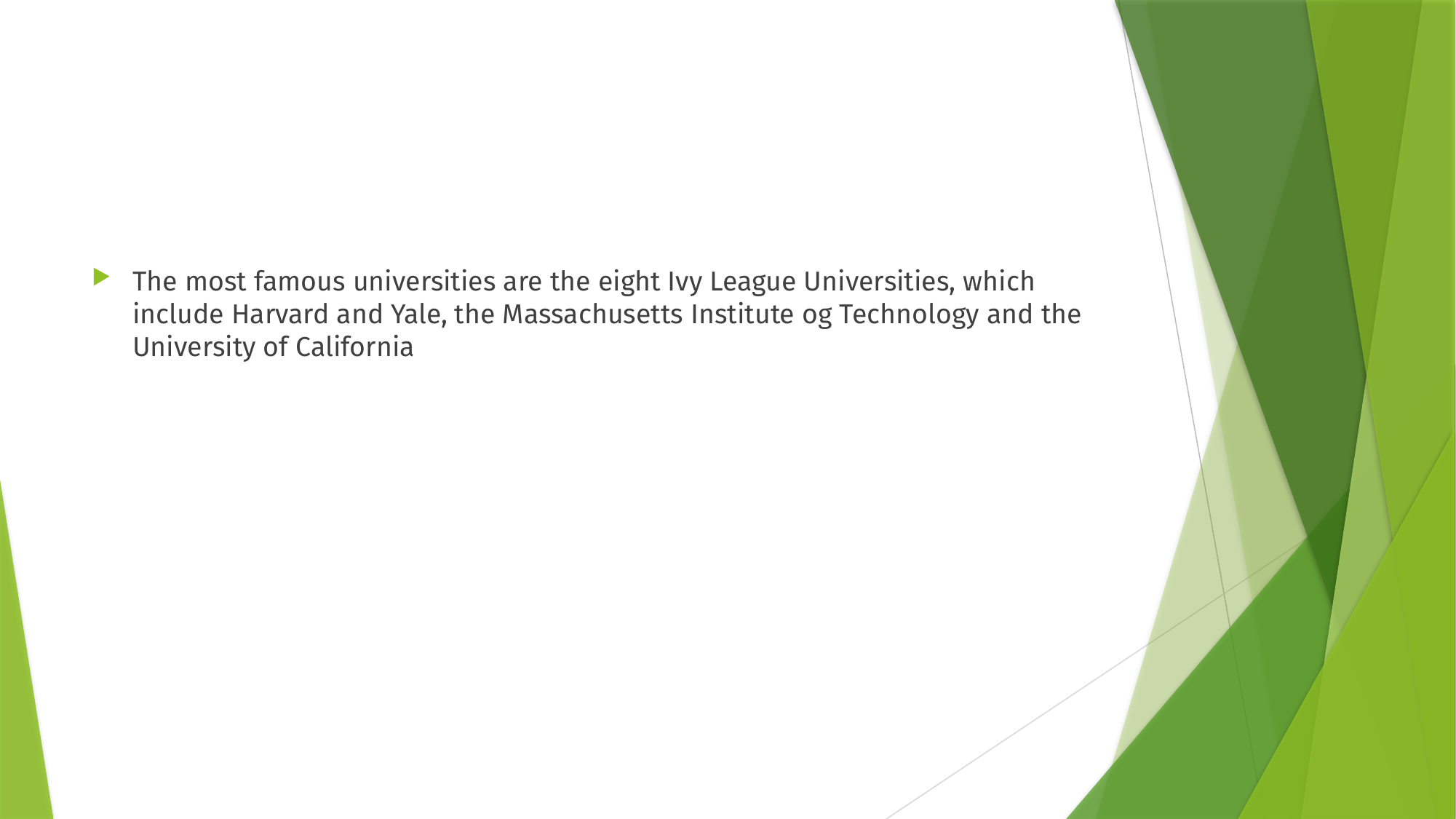

The most famous universities are the eight Ivy League Universities, which include Harvard and Yale, the Massachusetts Institute og Technology and the University of California